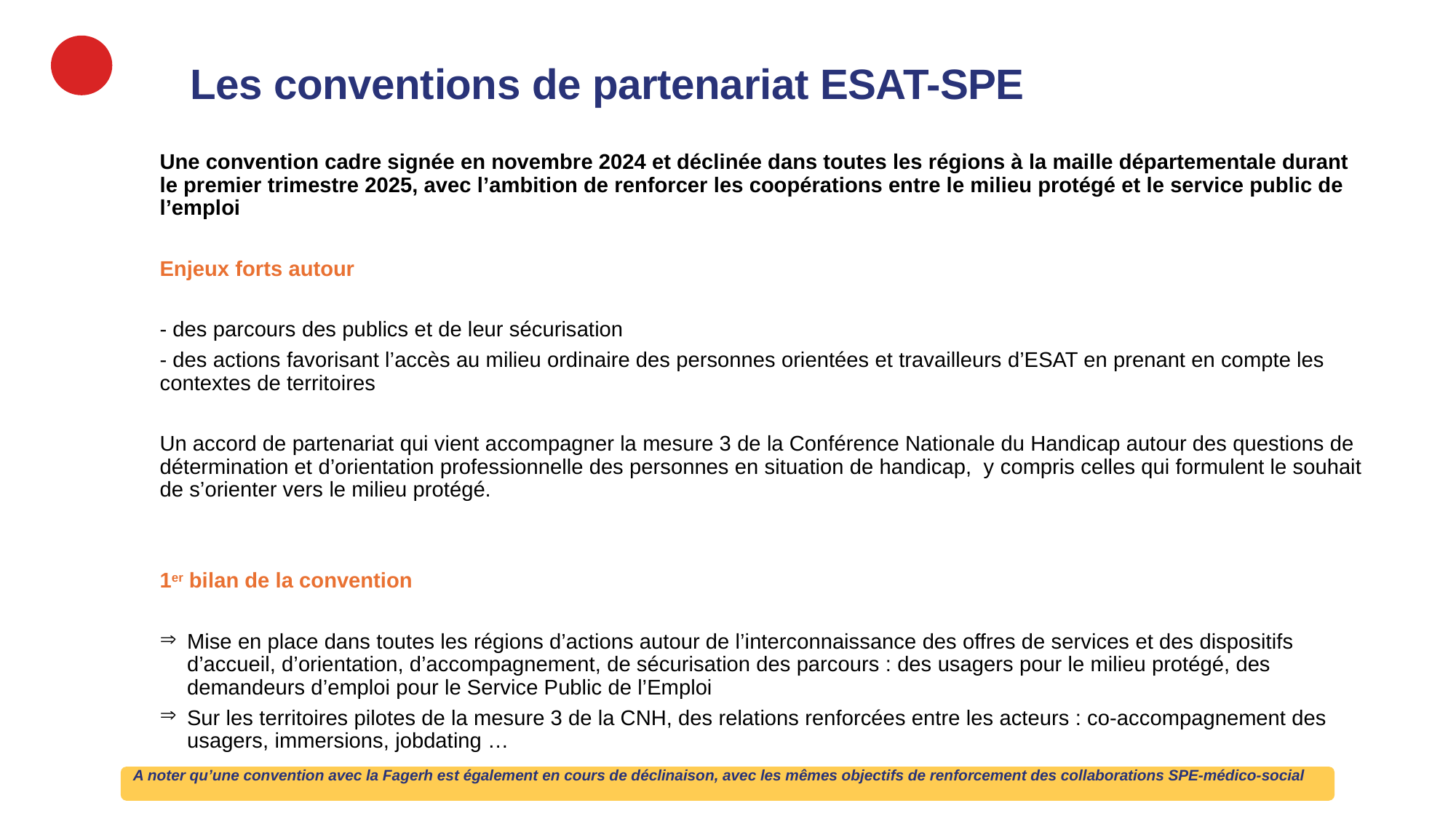

Les conventions de partenariat ESAT-SPE
Une convention cadre signée en novembre 2024 et déclinée dans toutes les régions à la maille départementale durant le premier trimestre 2025, avec l’ambition de renforcer les coopérations entre le milieu protégé et le service public de l’emploi

Enjeux forts autour

- des parcours des publics et de leur sécurisation
- des actions favorisant l’accès au milieu ordinaire des personnes orientées et travailleurs d’ESAT en prenant en compte les contextes de territoires

Un accord de partenariat qui vient accompagner la mesure 3 de la Conférence Nationale du Handicap autour des questions de détermination et d’orientation professionnelle des personnes en situation de handicap,  y compris celles qui formulent le souhait de s’orienter vers le milieu protégé.

1er bilan de la convention

Mise en place dans toutes les régions d’actions autour de l’interconnaissance des offres de services et des dispositifs d’accueil, d’orientation, d’accompagnement, de sécurisation des parcours : des usagers pour le milieu protégé, des demandeurs d’emploi pour le Service Public de l’Emploi
Sur les territoires pilotes de la mesure 3 de la CNH, des relations renforcées entre les acteurs : co-accompagnement des usagers, immersions, jobdating …
A noter qu’une convention avec la Fagerh est également en cours de déclinaison, avec les mêmes objectifs de renforcement des collaborations SPE-médico-social